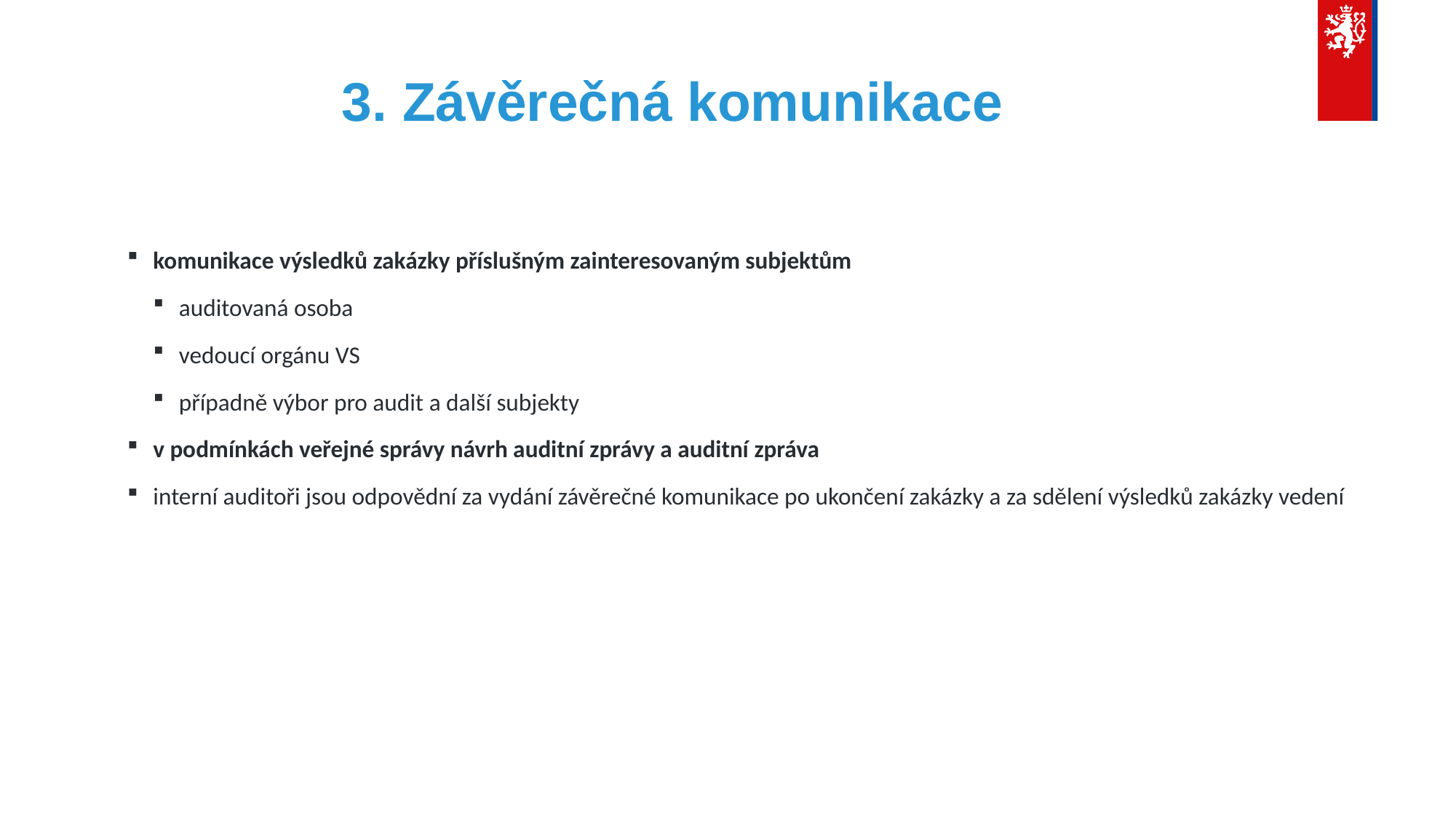

# 3. Závěrečná komunikace

komunikace výsledků zakázky příslušným zainteresovaným subjektům
auditovaná osoba
vedoucí orgánu VS
případně výbor pro audit a další subjekty
v podmínkách veřejné správy návrh auditní zprávy a auditní zpráva
interní auditoři jsou odpovědní za vydání závěrečné komunikace po ukončení zakázky a za sdělení výsledků zakázky vedení